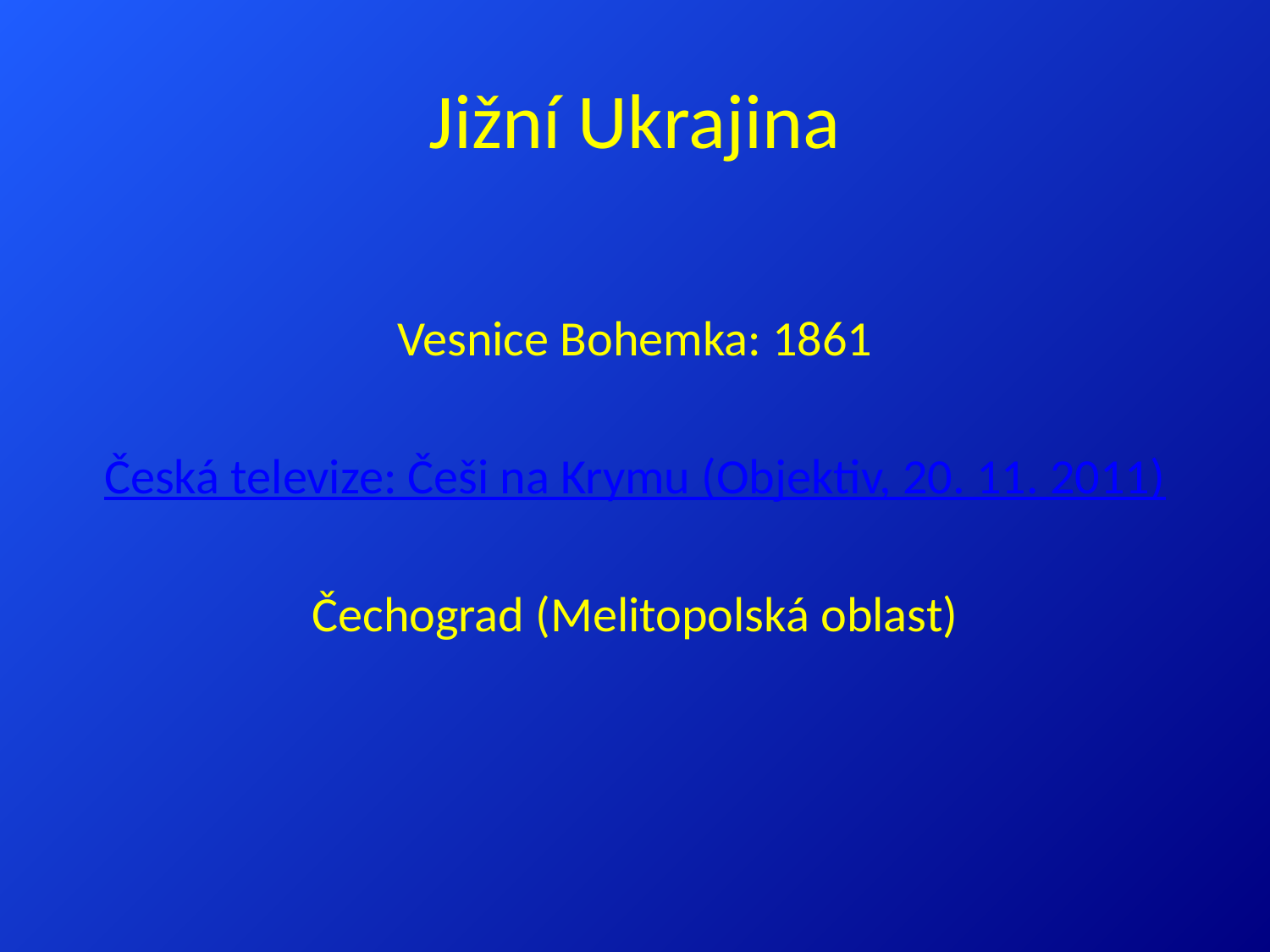

# Jižní Ukrajina

Vesnice Bohemka: 1861

Česká televize: Češi na Krymu (Objektiv, 20. 11. 2011)

Čechograd (Melitopolská oblast)